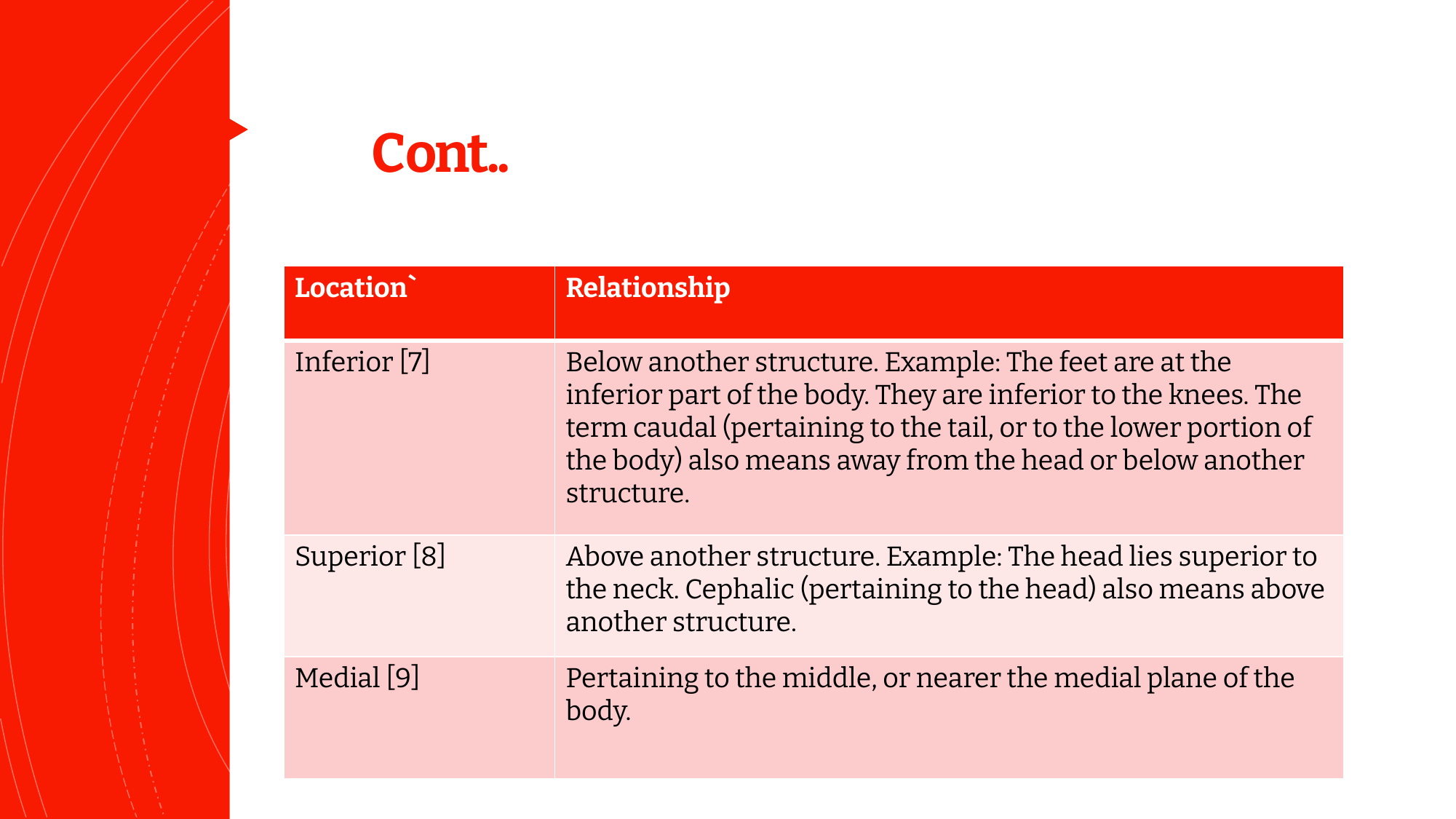

# Cont..

| Location` | Relationship |
| --- | --- |
| Inferior [7] | Below another structure. Example: The feet are at the inferior part of the body. They are inferior to the knees. The term caudal (pertaining to the tail, or to the lower portion of the body) also means away from the head or below another structure. |
| Superior [8] | Above another structure. Example: The head lies superior to the neck. Cephalic (pertaining to the head) also means above another structure. |
| Medial [9] | Pertaining to the middle, or nearer the medial plane of the body. |